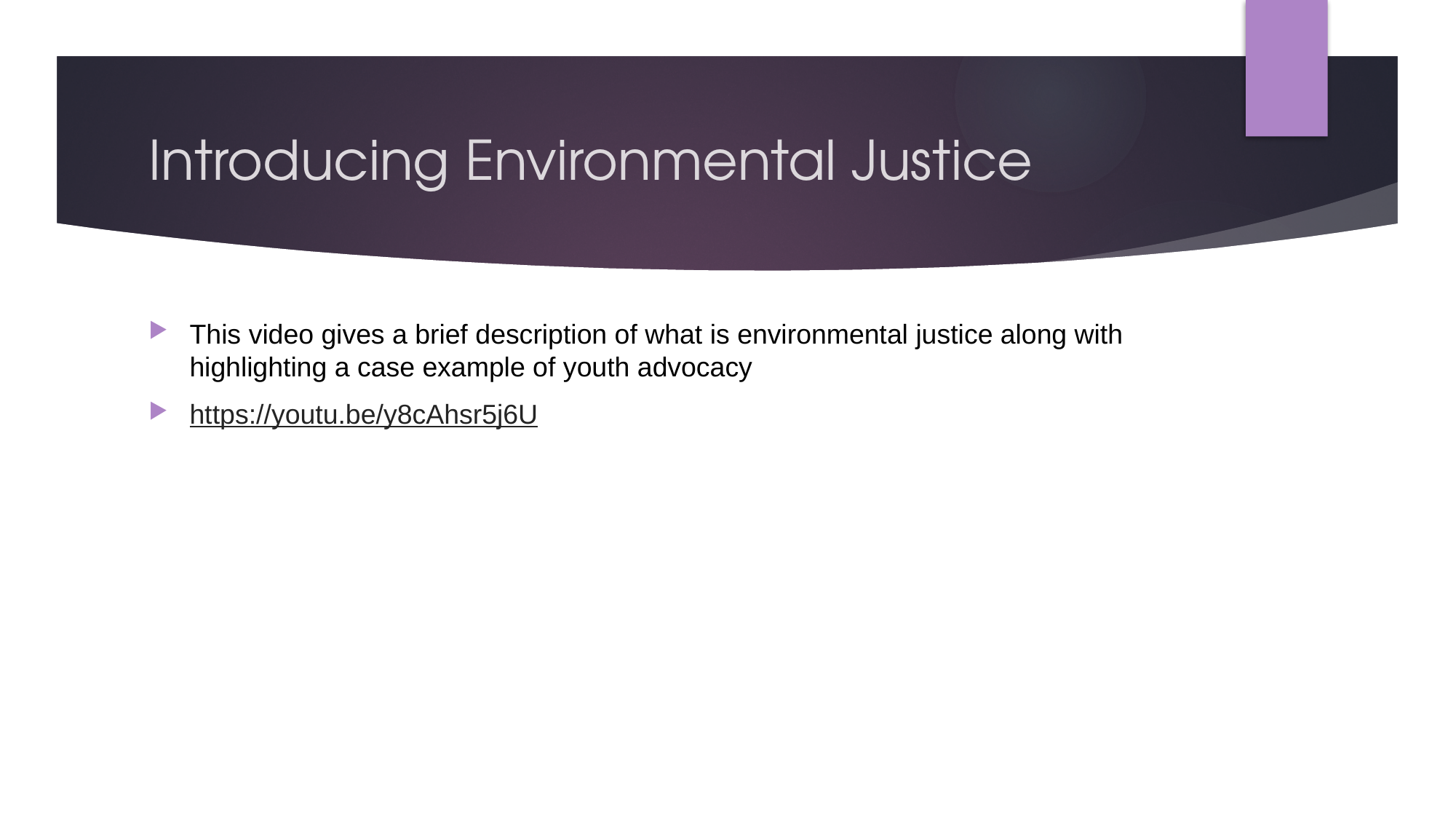

# Introducing Environmental Justice
This video gives a brief description of what is environmental justice along with highlighting a case example of youth advocacy
https://youtu.be/y8cAhsr5j6U